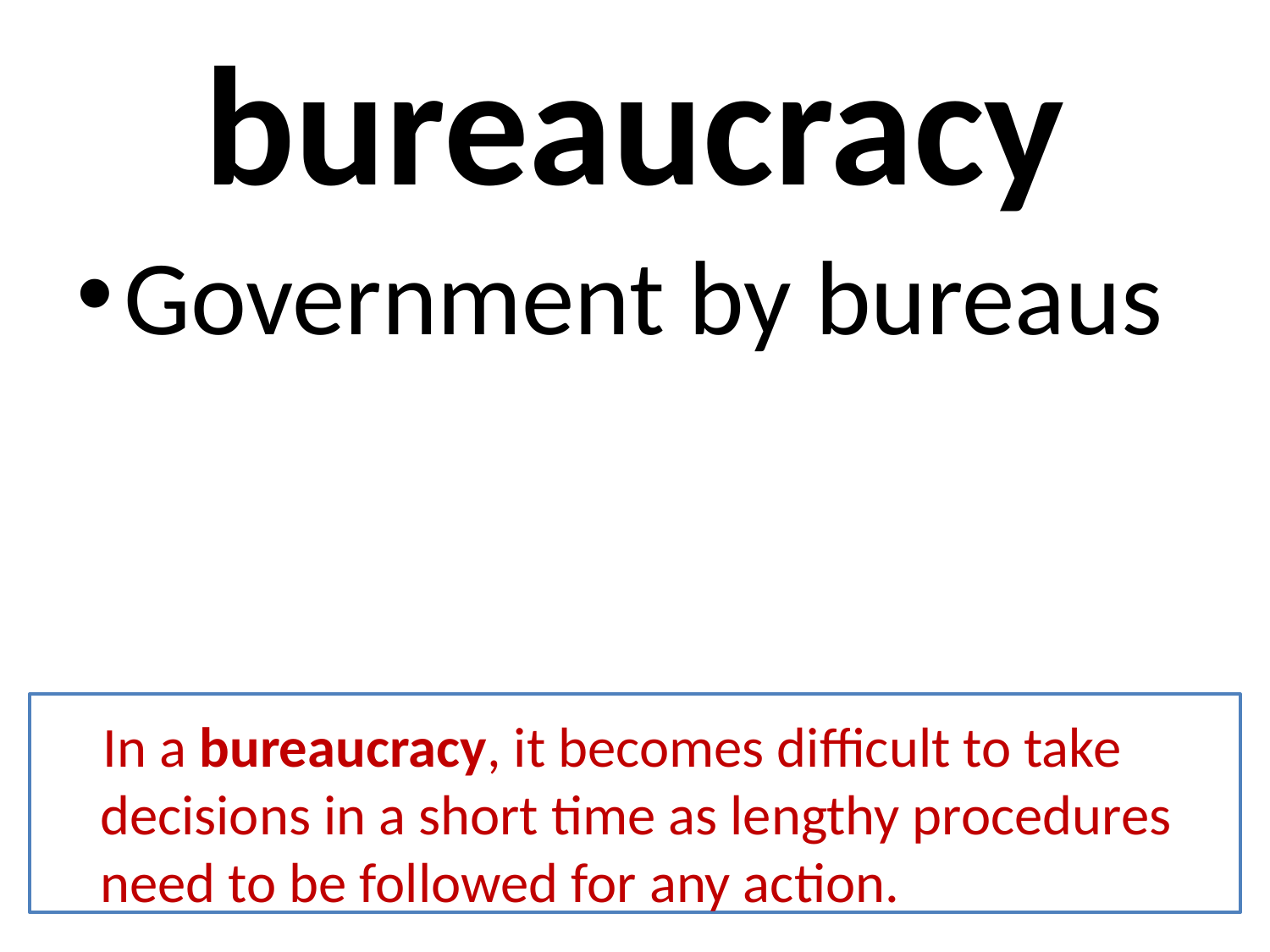

# bureaucracy
Government by bureaus
    In a bureaucracy, it becomes difficult to take decisions in a short time as lengthy procedures need to be followed for any action.